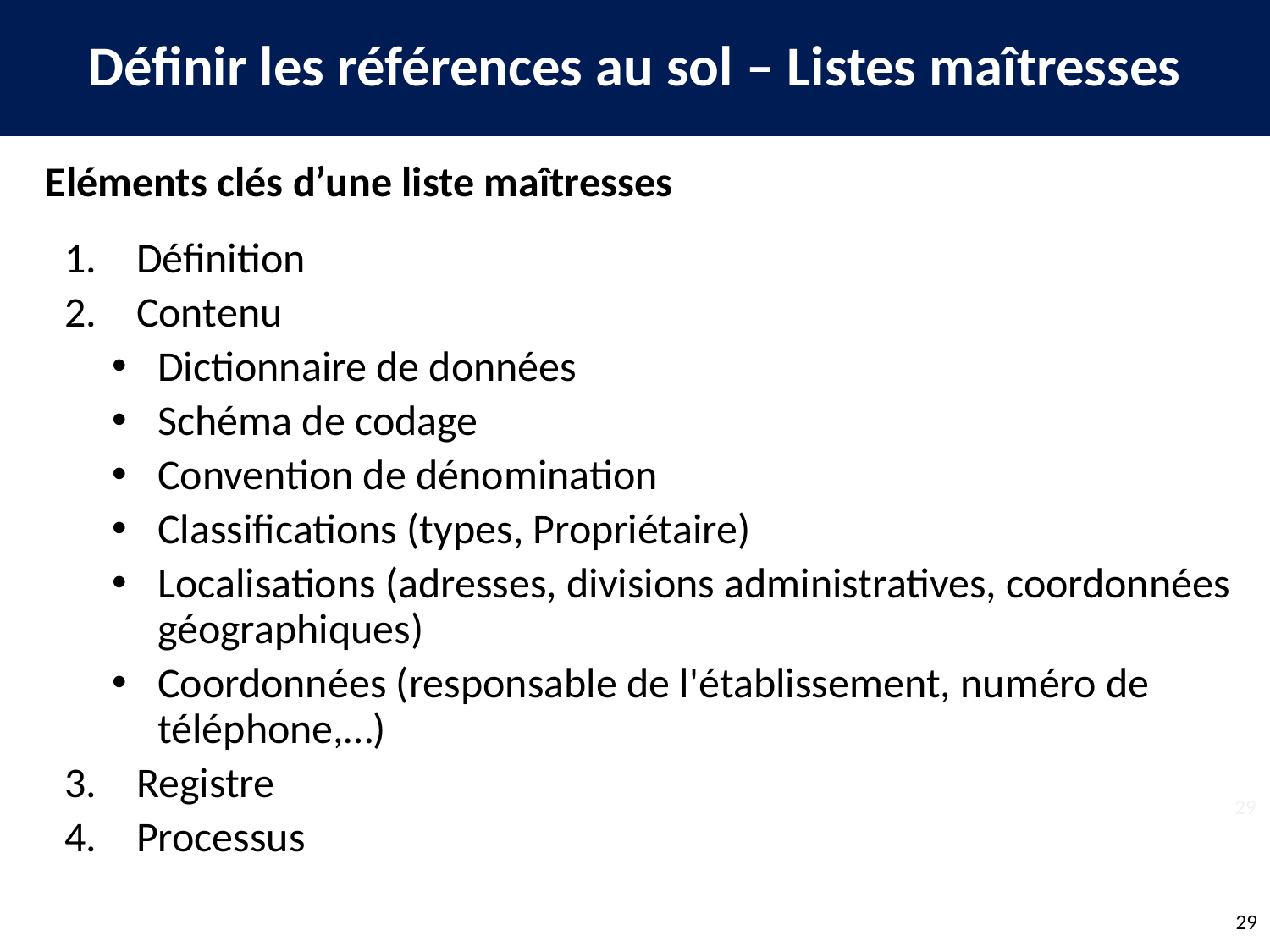

Définir les références au sol – Listes maîtresses
Eléments clés d’une liste maîtresses
Définition
Contenu
Dictionnaire de données
Schéma de codage
Convention de dénomination
Classifications (types, Propriétaire)
Localisations (adresses, divisions administratives, coordonnées géographiques)
Coordonnées (responsable de l'établissement, numéro de téléphone,…)
Registre
Processus

29
29